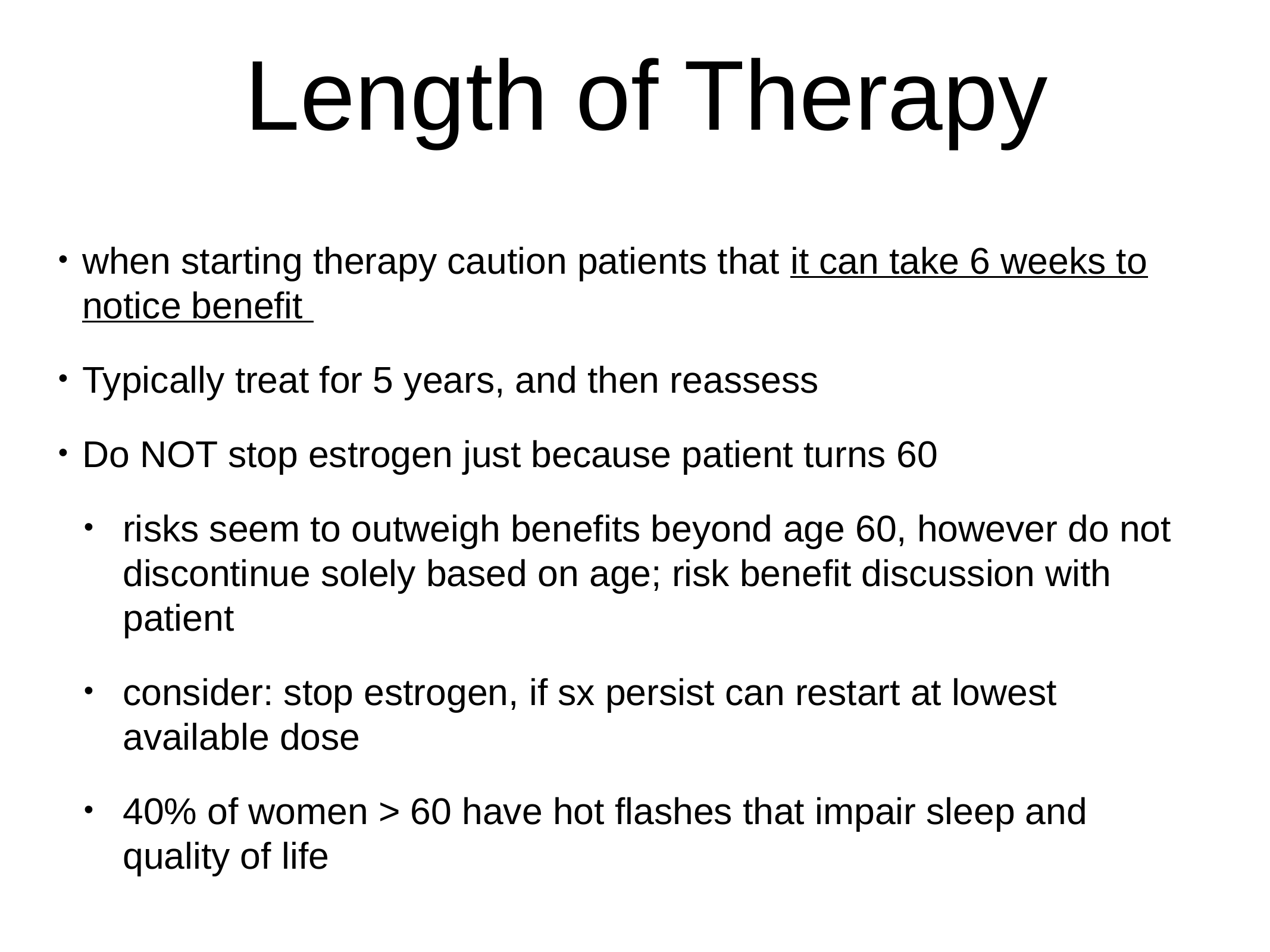

# Length of Therapy
when starting therapy caution patients that it can take 6 weeks to notice benefit
Typically treat for 5 years, and then reassess
Do NOT stop estrogen just because patient turns 60
risks seem to outweigh benefits beyond age 60, however do not discontinue solely based on age; risk benefit discussion with patient
consider: stop estrogen, if sx persist can restart at lowest available dose
40% of women > 60 have hot flashes that impair sleep and quality of life